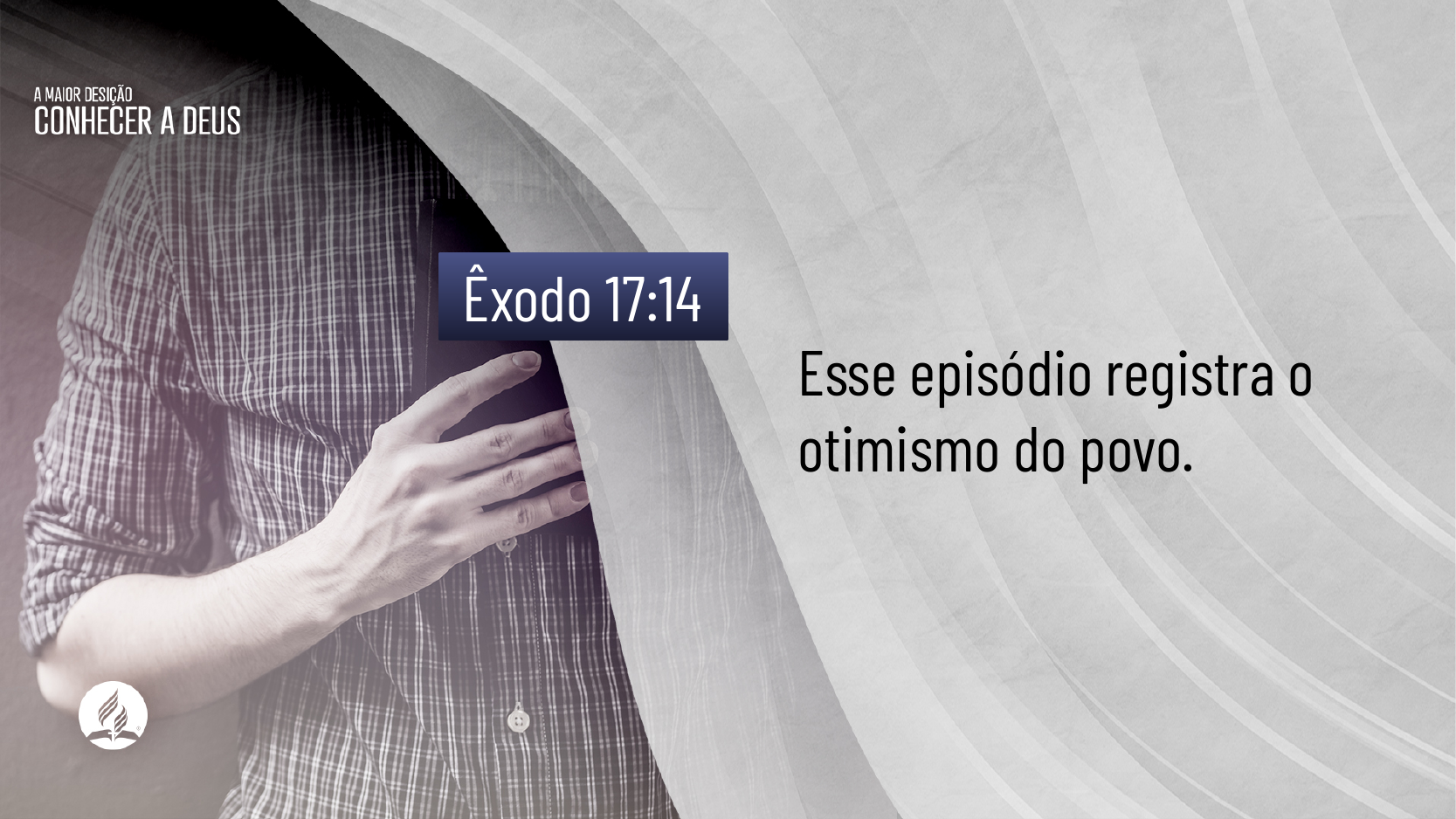

Êxodo 17:14
Esse episódio registra o otimismo do povo.